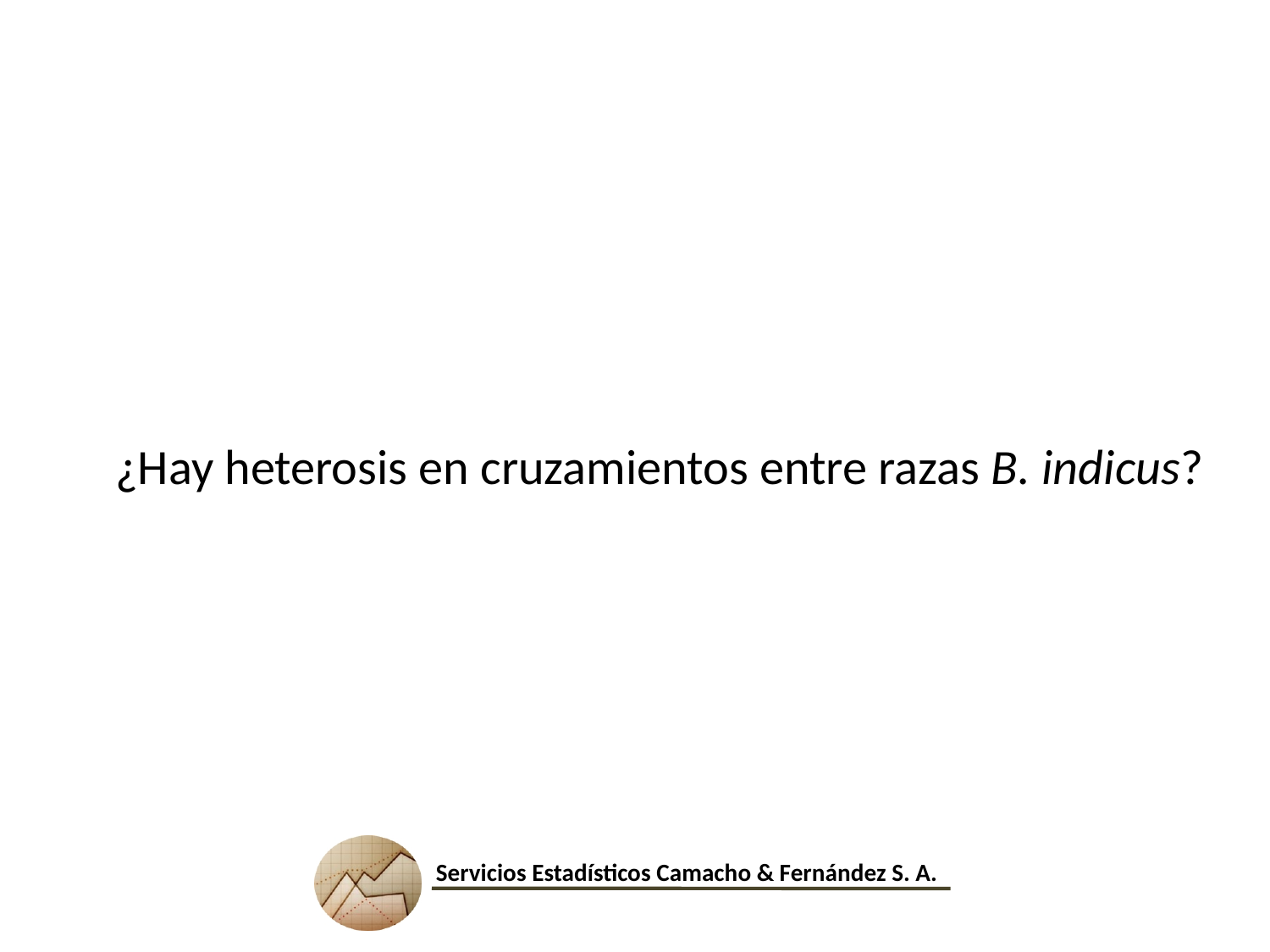

¿Hay heterosis en cruzamientos entre razas B. indicus?